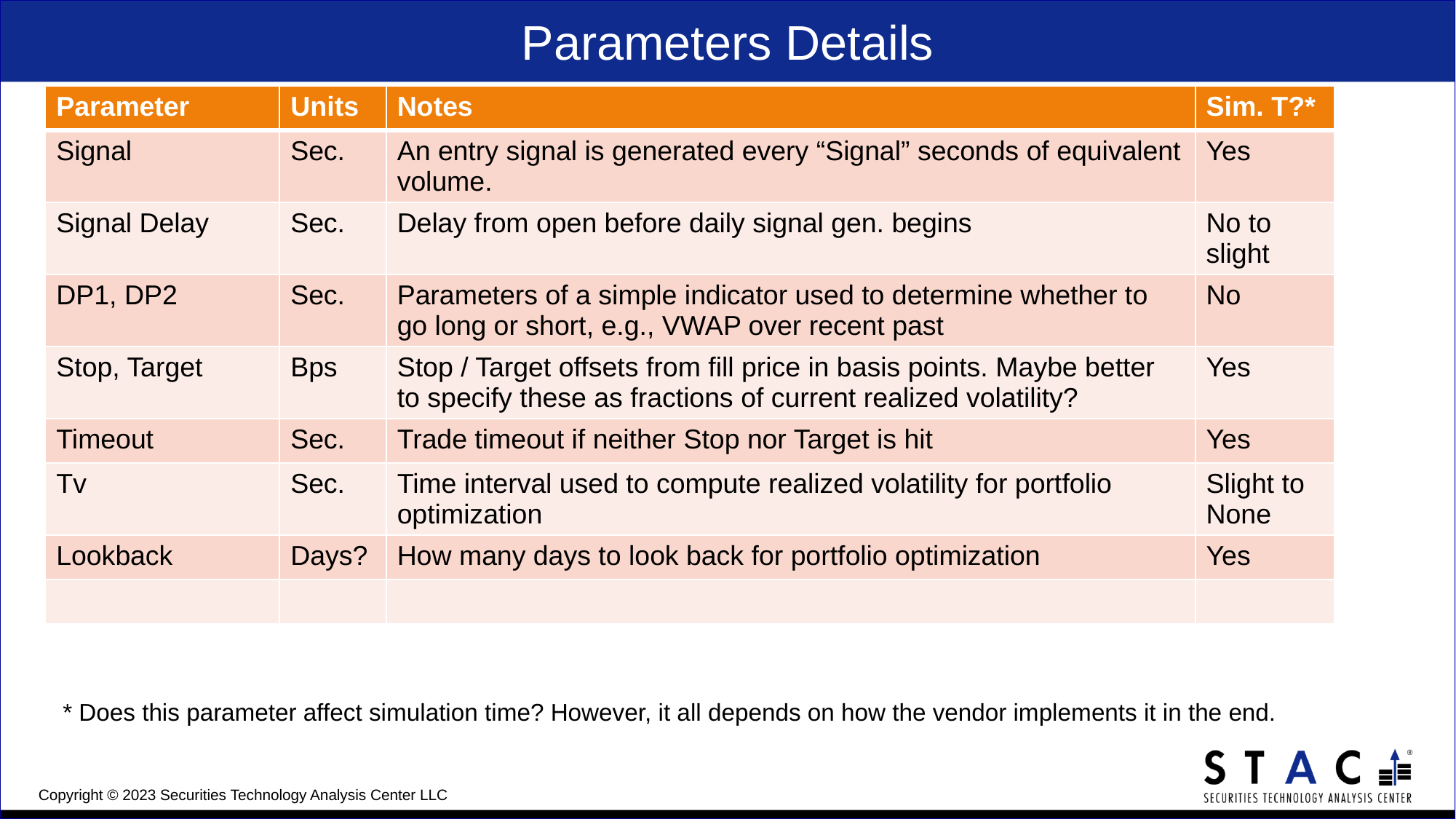

# Parameters Details
| Parameter | Units | Notes | Sim. T?\* |
| --- | --- | --- | --- |
| Signal | Sec. | An entry signal is generated every “Signal” seconds of equivalent volume. | Yes |
| Signal Delay | Sec. | Delay from open before daily signal gen. begins | No to slight |
| DP1, DP2 | Sec. | Parameters of a simple indicator used to determine whether to go long or short, e.g., VWAP over recent past | No |
| Stop, Target | Bps | Stop / Target offsets from fill price in basis points. Maybe better to specify these as fractions of current realized volatility? | Yes |
| Timeout | Sec. | Trade timeout if neither Stop nor Target is hit | Yes |
| Tv | Sec. | Time interval used to compute realized volatility for portfolio optimization | Slight to None |
| Lookback | Days? | How many days to look back for portfolio optimization | Yes |
|  |  |  |  |
* Does this parameter affect simulation time? However, it all depends on how the vendor implements it in the end.